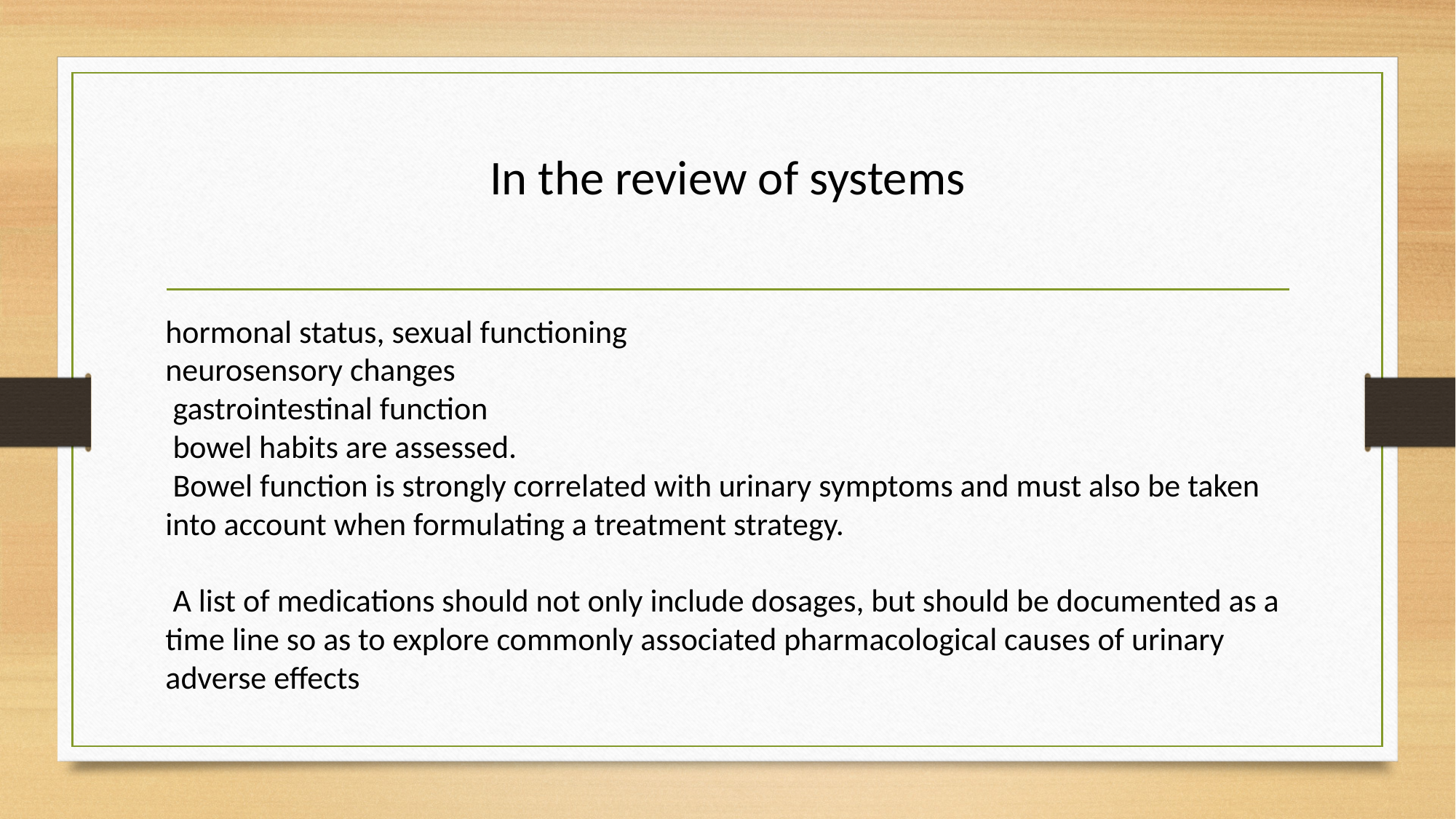

# In the review of systems
hormonal status, sexual functioning
neurosensory changes
 gastrointestinal function
 bowel habits are assessed.
 Bowel function is strongly correlated with urinary symptoms and must also be taken into account when formulating a treatment strategy.

 A list of medications should not only include dosages, but should be documented as a time line so as to explore commonly associated pharmacological causes of urinary adverse effects